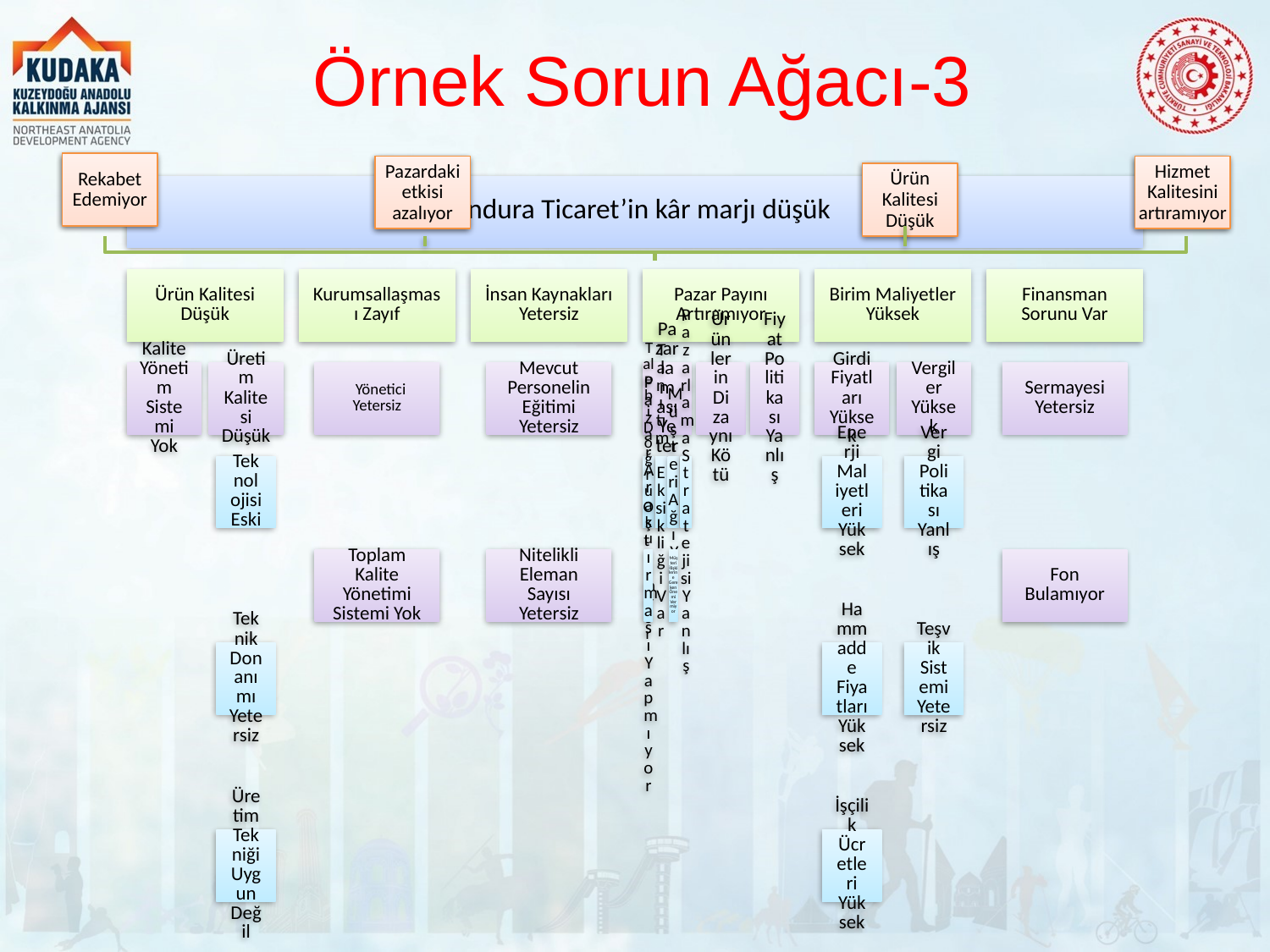

# Örnek Sorun Ağacı-3

Rekabet Edemiyor

Pazardaki etkisi azalıyor

Hizmet Kalitesini artıramıyor

Ürün Kalitesi Düşük
Kundura Ticaret’in kâr marjı düşük
Fon Bulamıyor
Ürün Kalitesi Düşük
Kalite Yönetim Sistemi Yok
Kurumsallaşması Zayıf
  Yönetici Yetersiz
İnsan Kaynakları Yetersiz
Finansman Sorunu Var
Sermayesi Yetersiz
Pazar Payını Artıramıyor
Üretim Kalitesi Düşük
Teknolojisi Eski
Teknik Donanımı Yetersiz
Üretim Tekniği Uygun Değil
Toplam Kalite Yönetimi Sistemi Yok
Mevcut Personelin Eğitimi Yetersiz
Nitelikli Eleman Sayısı Yetersiz
Birim Maliyetler Yüksek
Müşteri İlişkilerine Gereken Önemi Vermiyor
Vergiler Yüksek
Hammadde Fiyatları Yüksek
İşçilik Ücretleri Yüksek
Vergi Politikası Yanlış
Teşvik Sistemi Yetersiz

34